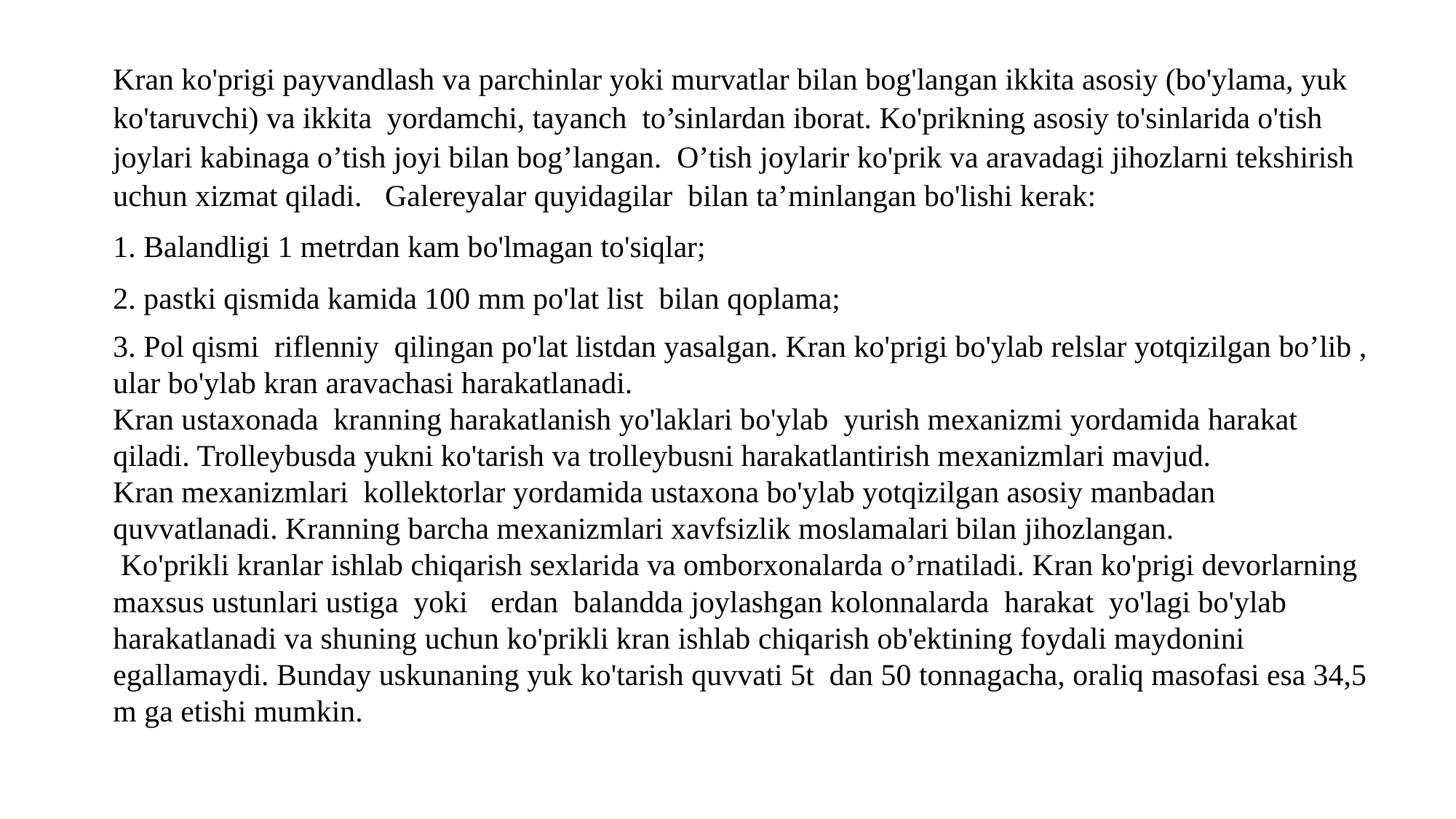

Kran ko'prigi payvandlash va parchinlar yoki murvatlar bilan bog'langan ikkita asosiy (bo'ylama, yuk ko'taruvchi) va ikkita  yordamchi, tayanch  to’sinlardan iborat. Ko'prikning asosiy to'sinlarida o'tish joylari kabinaga o’tish joyi bilan bog’langan.  O’tish joylarir ko'prik va aravadagi jihozlarni tekshirish uchun xizmat qiladi.   Galereyalar quyidagilar  bilan ta’minlangan bo'lishi kerak:
1. Balandligi 1 metrdan kam bo'lmagan to'siqlar;
2. pastki qismida kamida 100 mm po'lat list  bilan qoplama;
3. Pol qismi  riflenniy  qilingan po'lat listdan yasalgan. Kran ko'prigi bo'ylab relslar yotqizilgan bo’lib , ular bo'ylab kran aravachasi harakatlanadi.
Kran ustaxonada  kranning harakatlanish yo'laklari bo'ylab  yurish mexanizmi yordamida harakat qiladi. Trolleybusda yukni ko'tarish va trolleybusni harakatlantirish mexanizmlari mavjud.
Kran mexanizmlari  kollektorlar yordamida ustaxona bo'ylab yotqizilgan asosiy manbadan quvvatlanadi. Kranning barcha mexanizmlari xavfsizlik moslamalari bilan jihozlangan.
 Ko'prikli kranlar ishlab chiqarish sexlarida va omborxonalarda o’rnatiladi. Kran ko'prigi devorlarning maxsus ustunlari ustiga  yoki   erdan  balandda joylashgan kolonnalarda  harakat  yo'lagi bo'ylab harakatlanadi va shuning uchun ko'prikli kran ishlab chiqarish ob'ektining foydali maydonini egallamaydi. Bunday uskunaning yuk ko'tarish quvvati 5t  dan 50 tonnagacha, oraliq masofasi esa 34,5 m ga etishi mumkin.